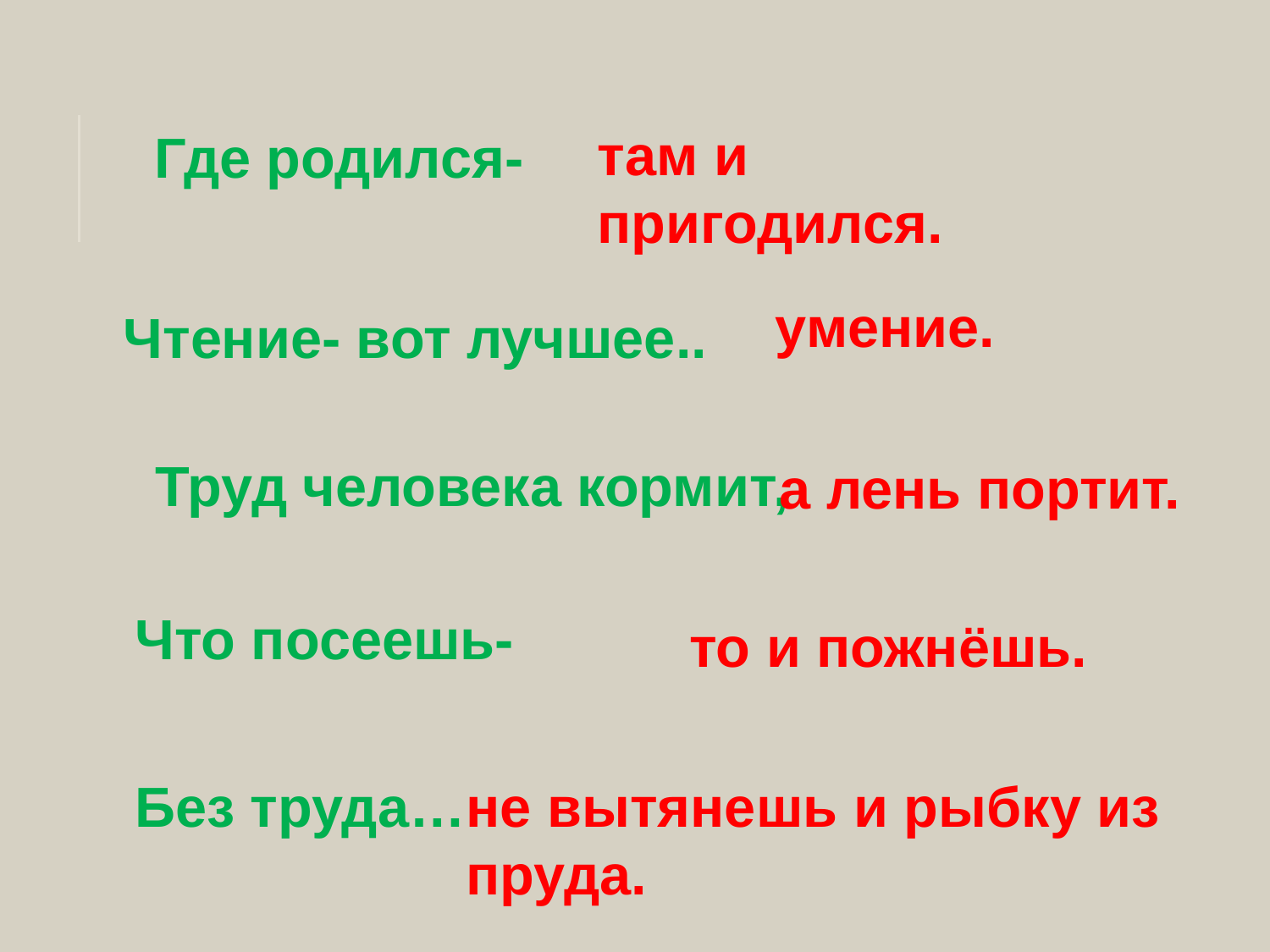

там и пригодился.
Где родился-
умение.
Чтение- вот лучшее..
Труд человека кормит,
а лень портит.
Что посеешь-
то и пожнёшь.
Без труда…
не вытянешь и рыбку из пруда.